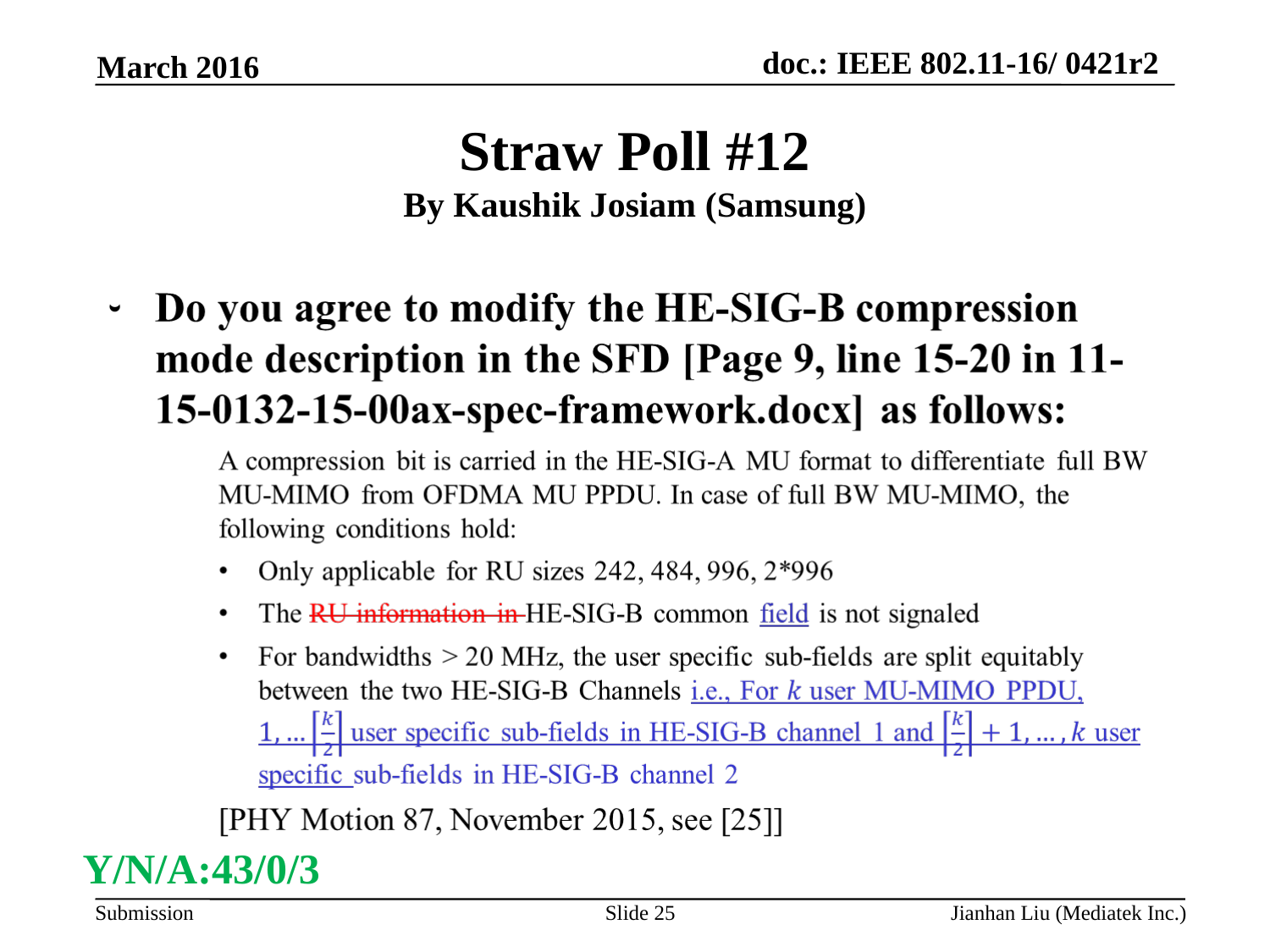

March 2016
# Straw Poll #12 By Kaushik Josiam (Samsung)

Y/N/A:43/0/3
Slide 25
Jianhan Liu (Mediatek Inc.)